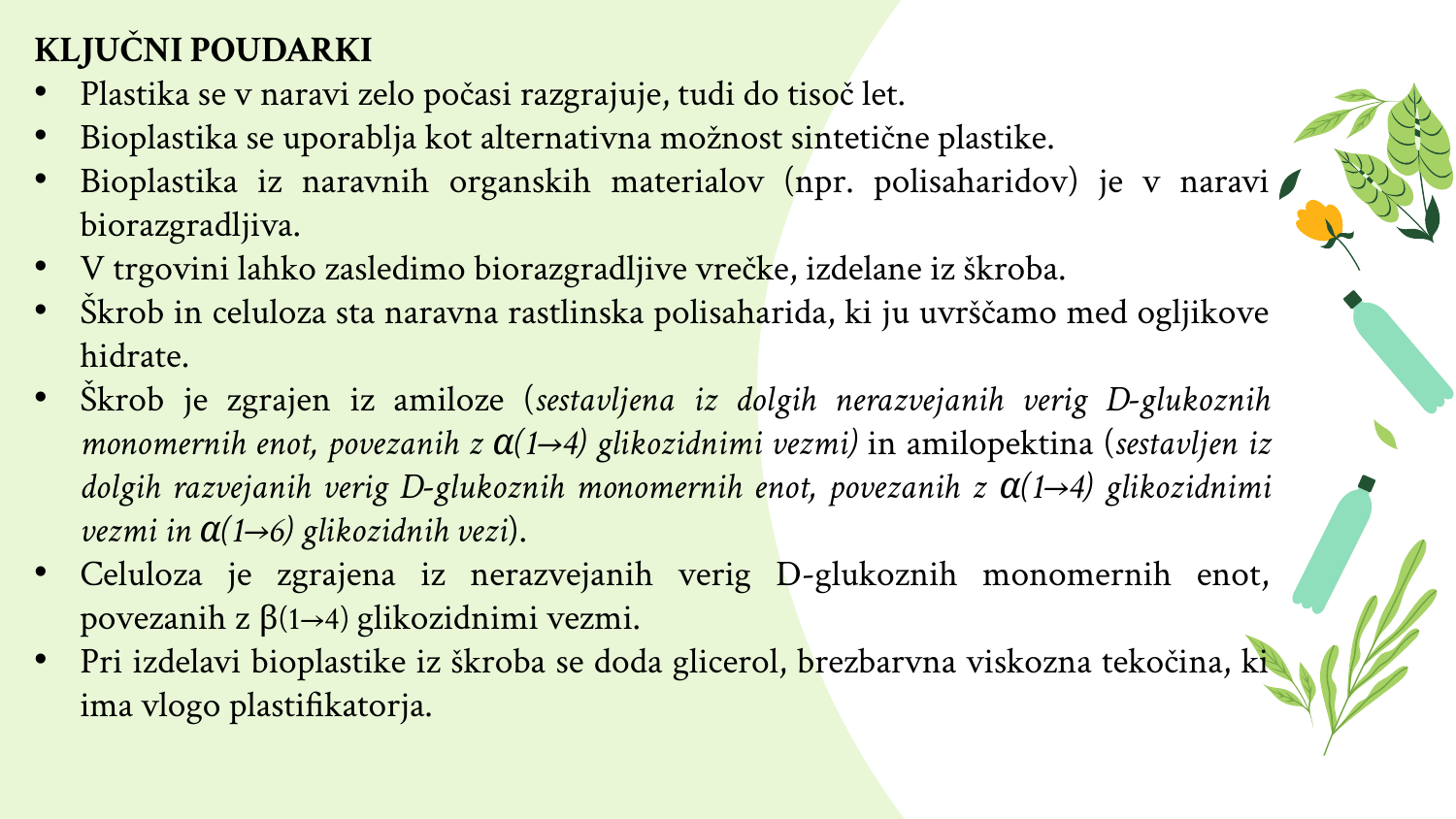

KLJUČNI POUDARKI
Plastika se v naravi zelo počasi razgrajuje, tudi do tisoč let.
Bioplastika se uporablja kot alternativna možnost sintetične plastike.
Bioplastika iz naravnih organskih materialov (npr. polisaharidov) je v naravi biorazgradljiva.
V trgovini lahko zasledimo biorazgradljive vrečke, izdelane iz škroba.
Škrob in celuloza sta naravna rastlinska polisaharida, ki ju uvrščamo med ogljikove hidrate.
Škrob je zgrajen iz amiloze (sestavljena iz dolgih nerazvejanih verig D-glukoznih monomernih enot, povezanih z α(1→4) glikozidnimi vezmi) in amilopektina (sestavljen iz dolgih razvejanih verig D-glukoznih monomernih enot, povezanih z α(1→4) glikozidnimi vezmi in α(1→6) glikozidnih vezi).
Celuloza je zgrajena iz nerazvejanih verig D-glukoznih monomernih enot, povezanih z β(1→4) glikozidnimi vezmi.
Pri izdelavi bioplastike iz škroba se doda glicerol, brezbarvna viskozna tekočina, ki ima vlogo plastifikatorja.